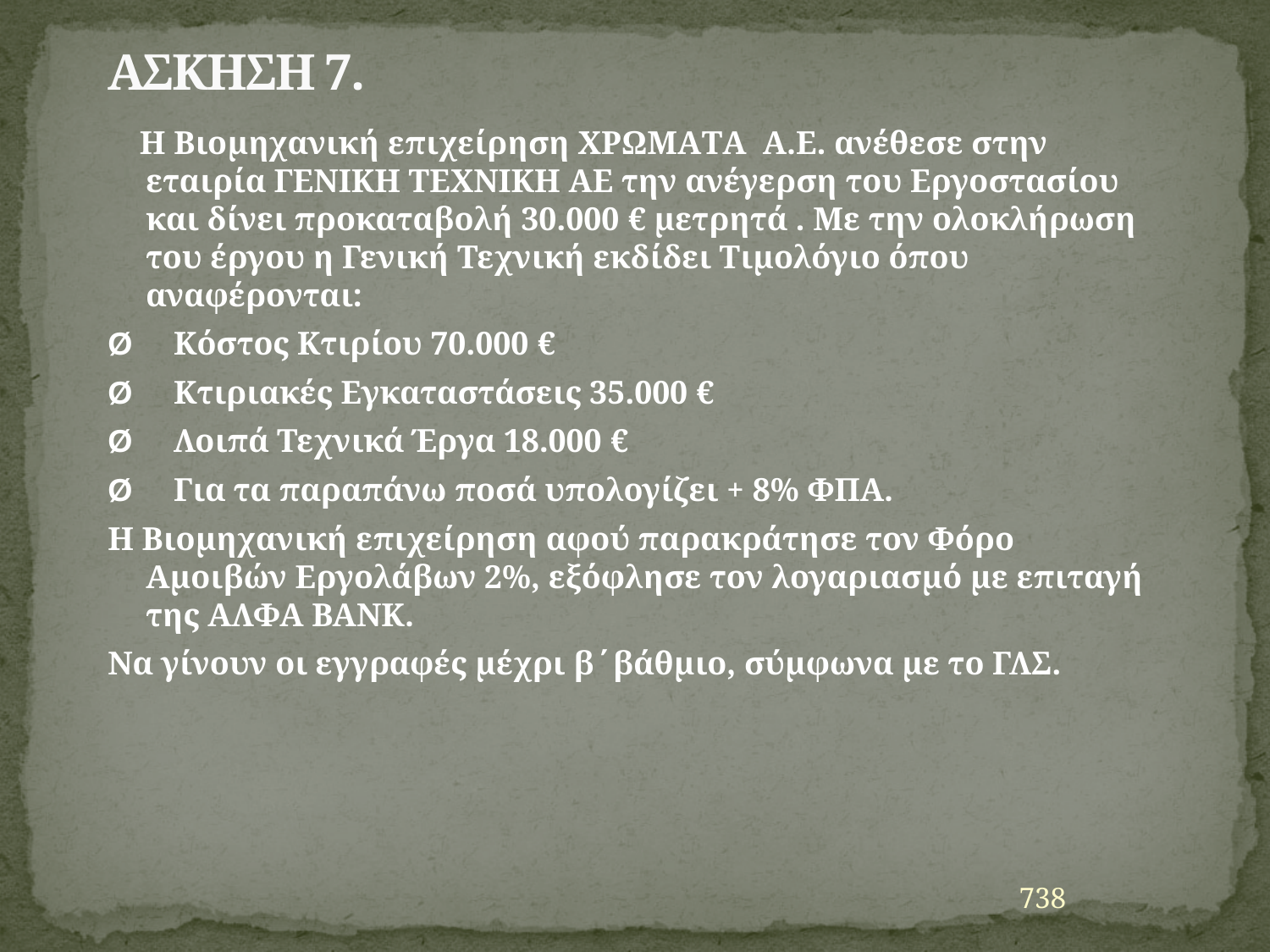

# ΑΣΚΗΣΗ 7.
     H Βιομηχανική επιχείρηση ΧΡΩΜΑTΑ  Α.Ε. ανέθεσε στην εταιρία ΓΕΝΙΚΗ ΤΕΧΝΙΚΗ ΑΕ την ανέγερση του Εργοστασίου και δίνει προκαταβολή 30.000 € μετρητά . Με την ολοκλήρωση του έργου η Γενική Τεχνική εκδίδει Τιμολόγιο όπου αναφέρονται:
Ø     Κόστος Κτιρίου 70.000 €
Ø     Κτιριακές Εγκαταστάσεις 35.000 €
Ø     Λοιπά Τεχνικά Έργα 18.000 €
Ø     Για τα παραπάνω ποσά υπολογίζει + 8% ΦΠΑ.
Η Βιομηχανική επιχείρηση αφού παρακράτησε τον Φόρο Αμοιβών Εργολάβων 2%, εξόφλησε τον λογαριασμό με επιταγή της ΑΛΦΑ ΒΑΝΚ.
Να γίνουν οι εγγραφές μέχρι β΄βάθμιο, σύμφωνα με το ΓΛΣ.

738